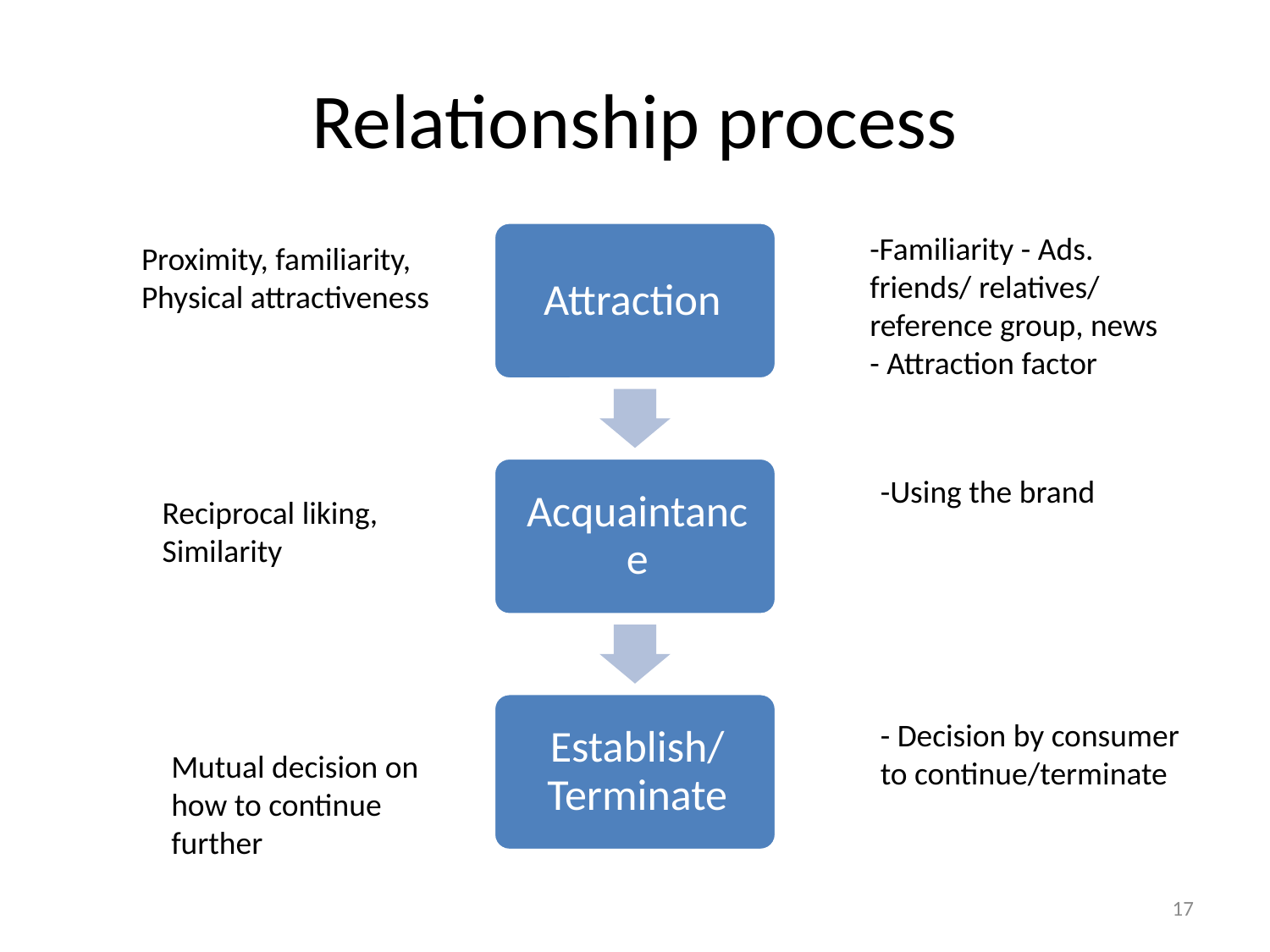

# Relationship process
Attraction

Acquaintance

Establish/ Terminate
-Familiarity - Ads. friends/ relatives/ reference group, news
- Attraction factor
Proximity, familiarity,
Physical attractiveness
-Using the brand
Reciprocal liking,
Similarity
- Decision by consumer to continue/terminate
Mutual decision on how to continue further
17